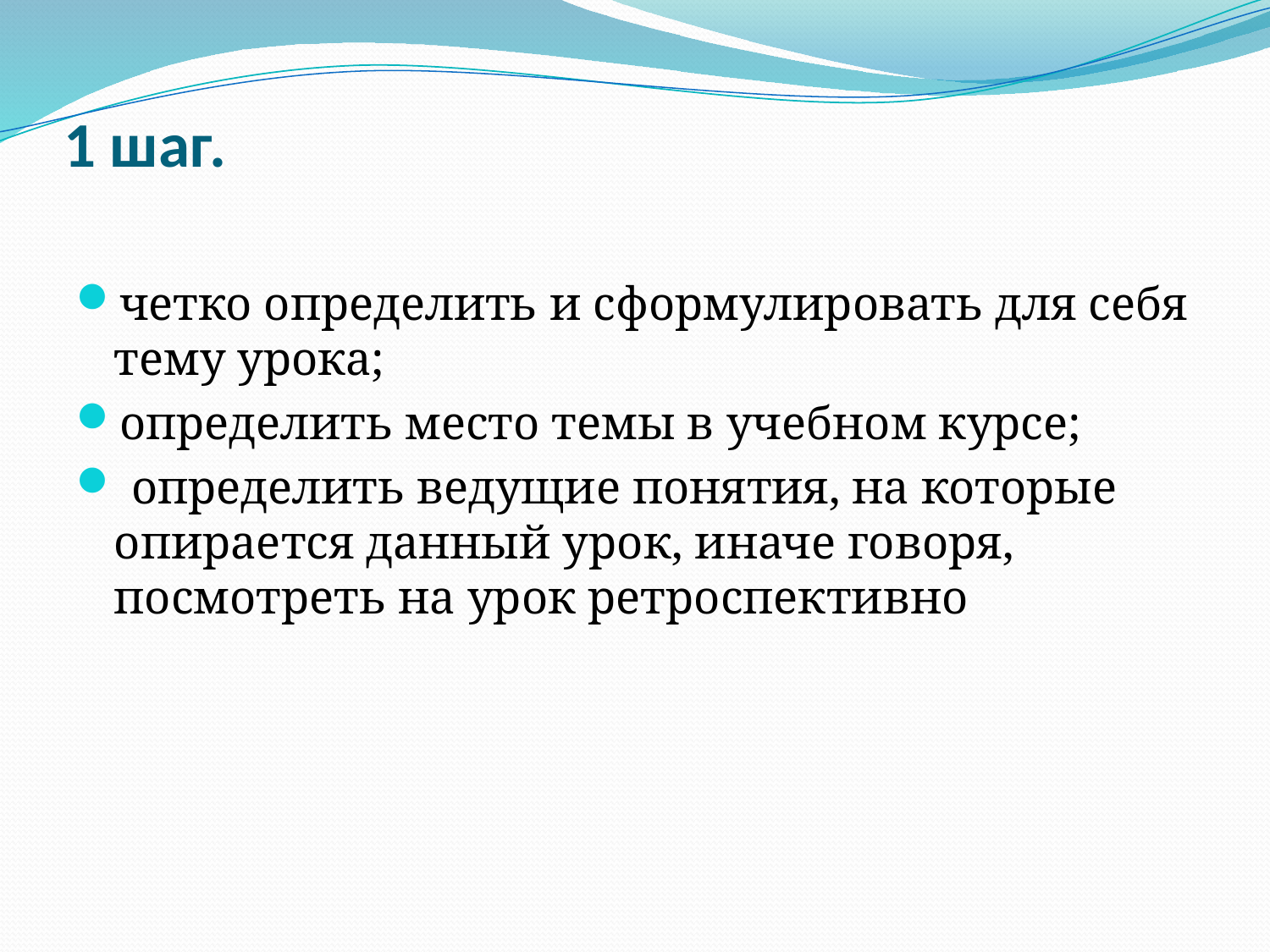

# 1 шаг.
четко определить и сформулировать для себя тему урока;
определить место темы в учебном курсе;
 определить ведущие понятия, на которые опирается данный урок, иначе говоря, посмотреть на урок ретроспективно